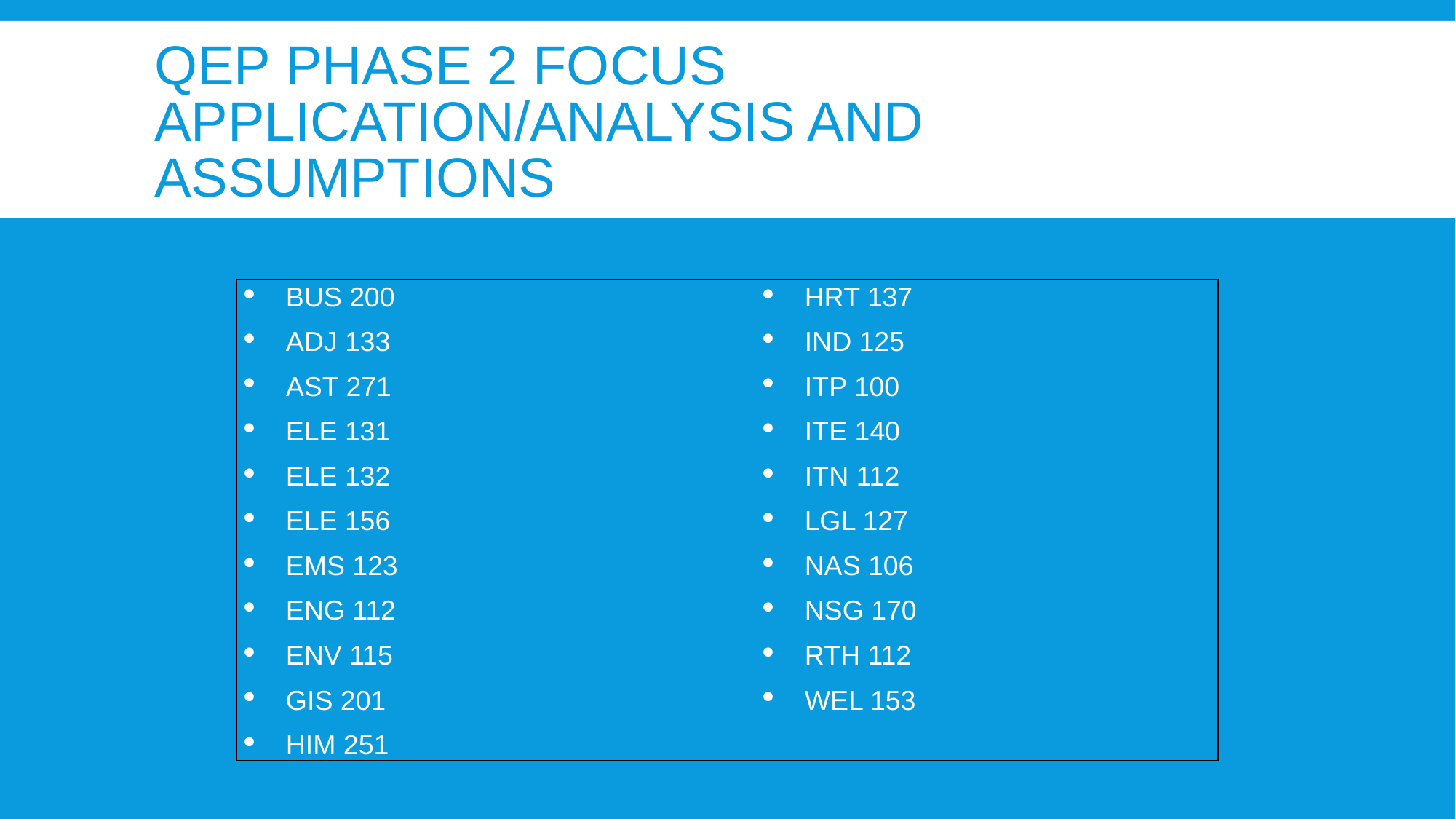

# QEP Phase 2 Focus Application/Analysis and Assumptions
| BUS 200 ADJ 133 AST 271 ELE 131 ELE 132 ELE 156 EMS 123 ENG 112 ENV 115 GIS 201 HIM 251 | HRT 137 IND 125 ITP 100 ITE 140 ITN 112 LGL 127 NAS 106 NSG 170 RTH 112 WEL 153 |
| --- | --- |